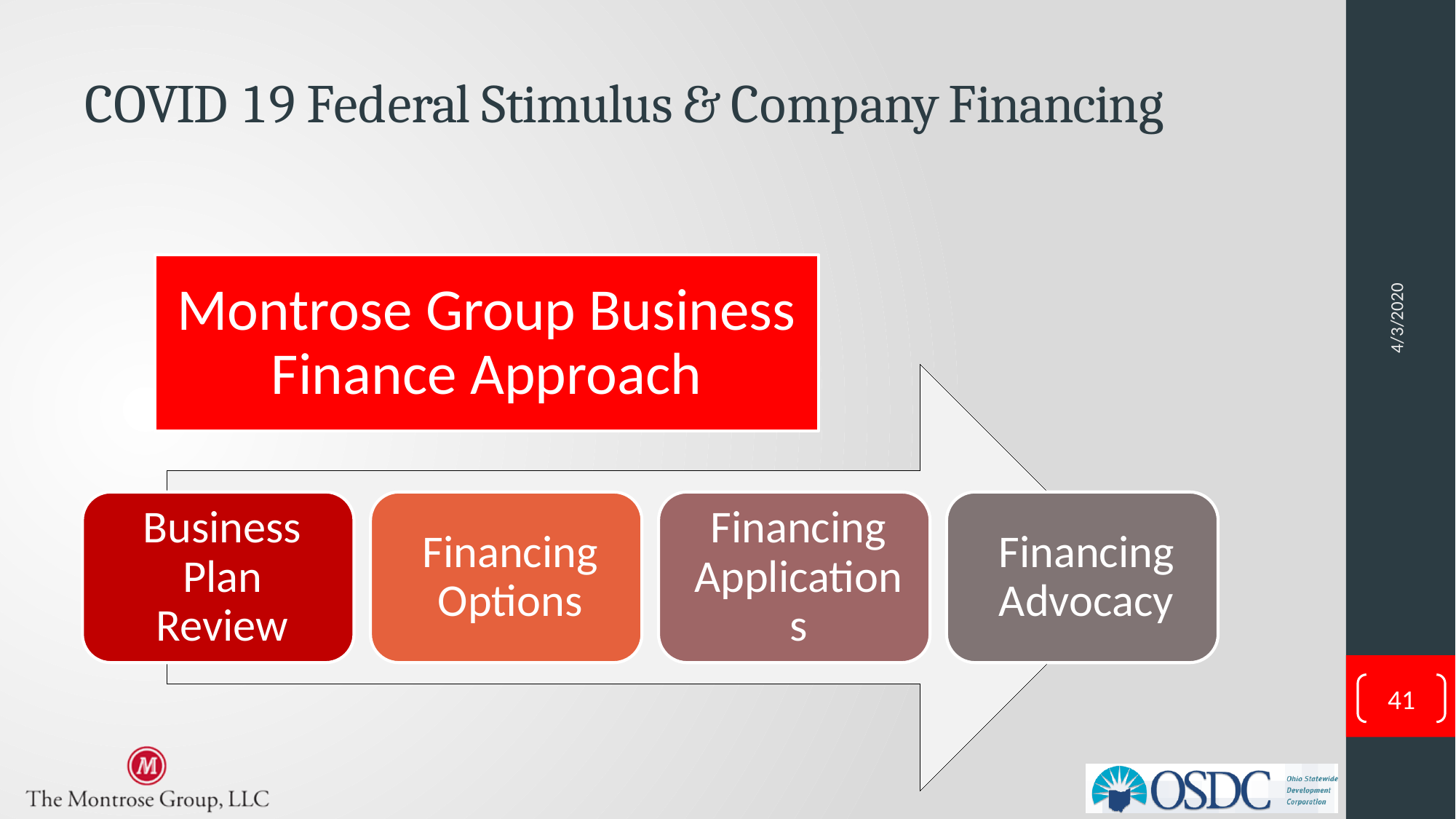

# COVID 19 Federal Stimulus & Company Financing
4/3/2020
Montrose Group Business Finance Approach
Business Plan Review
Financing Options
Financing Applications
Financing Advocacy
41